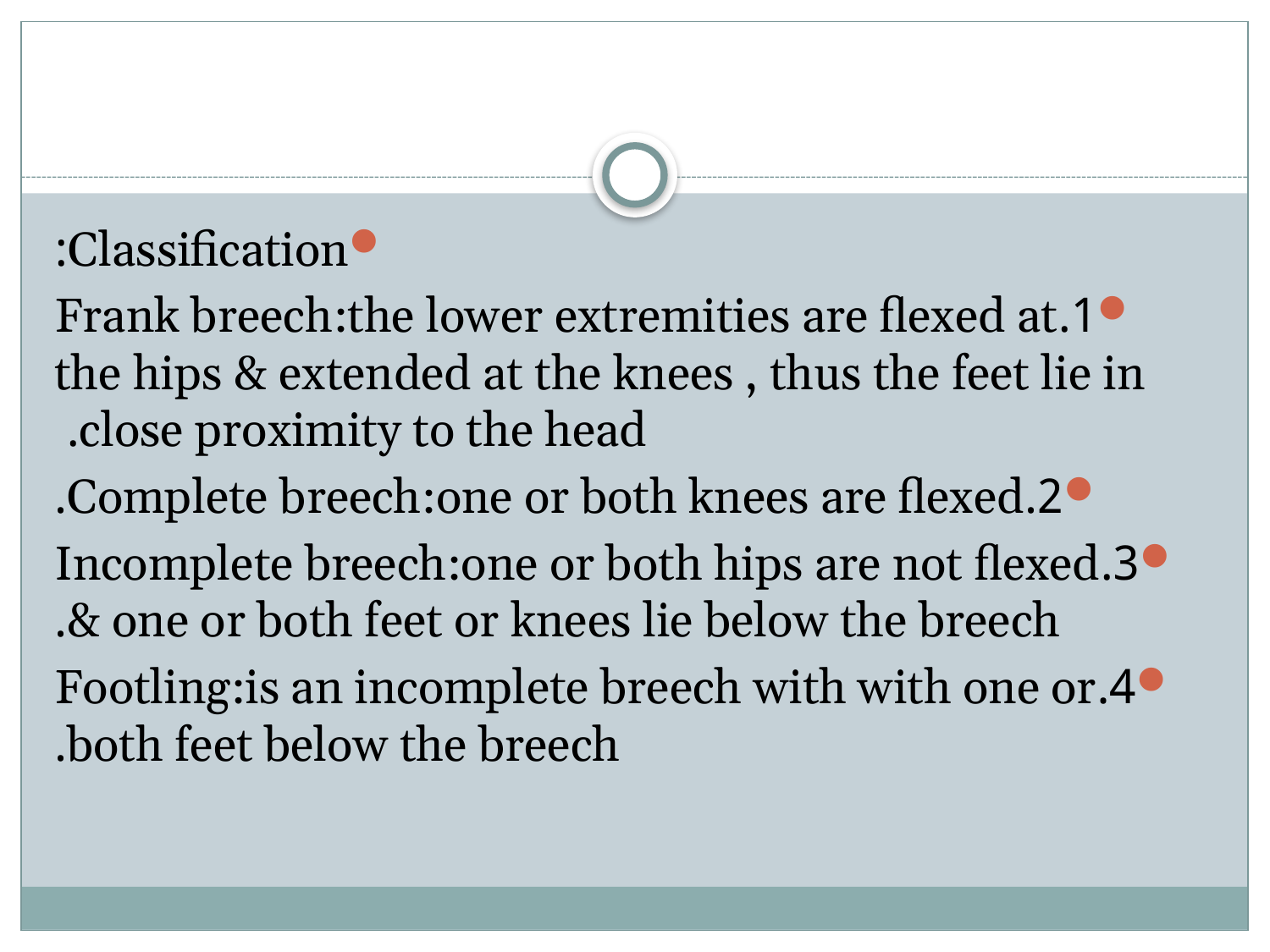

#
Classification:
1.Frank breech:the lower extremities are flexed at the hips & extended at the knees , thus the feet lie in close proximity to the head.
2.Complete breech:one or both knees are flexed.
3.Incomplete breech:one or both hips are not flexed & one or both feet or knees lie below the breech.
4.Footling:is an incomplete breech with with one or both feet below the breech.